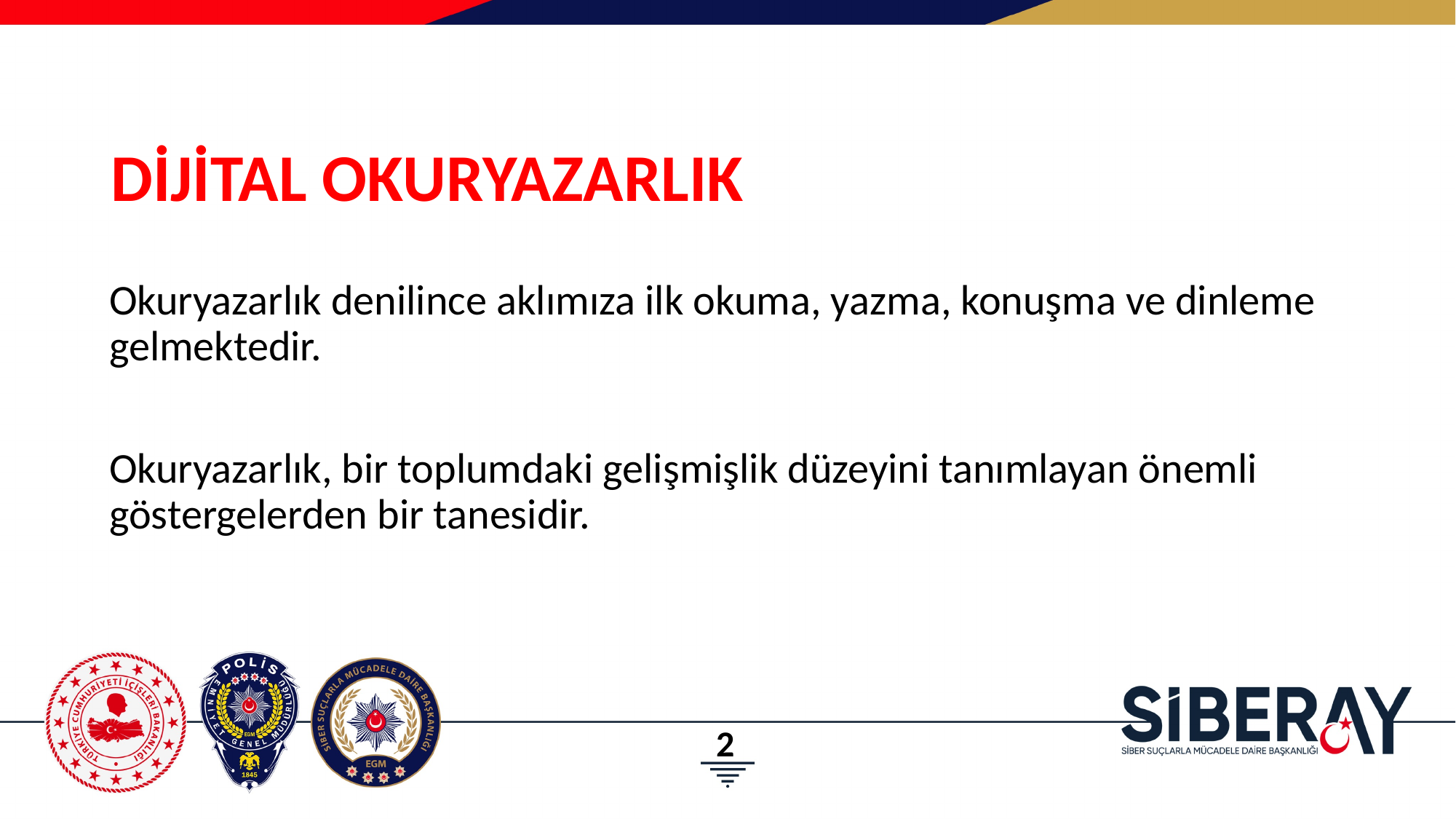

# DİJİTAL OKURYAZARLIK
Okuryazarlık denilince aklımıza ilk okuma, yazma, konuşma ve dinleme  gelmektedir.

Okuryazarlık, bir toplumdaki gelişmişlik düzeyini tanımlayan önemli göstergelerden bir tanesidir.
2